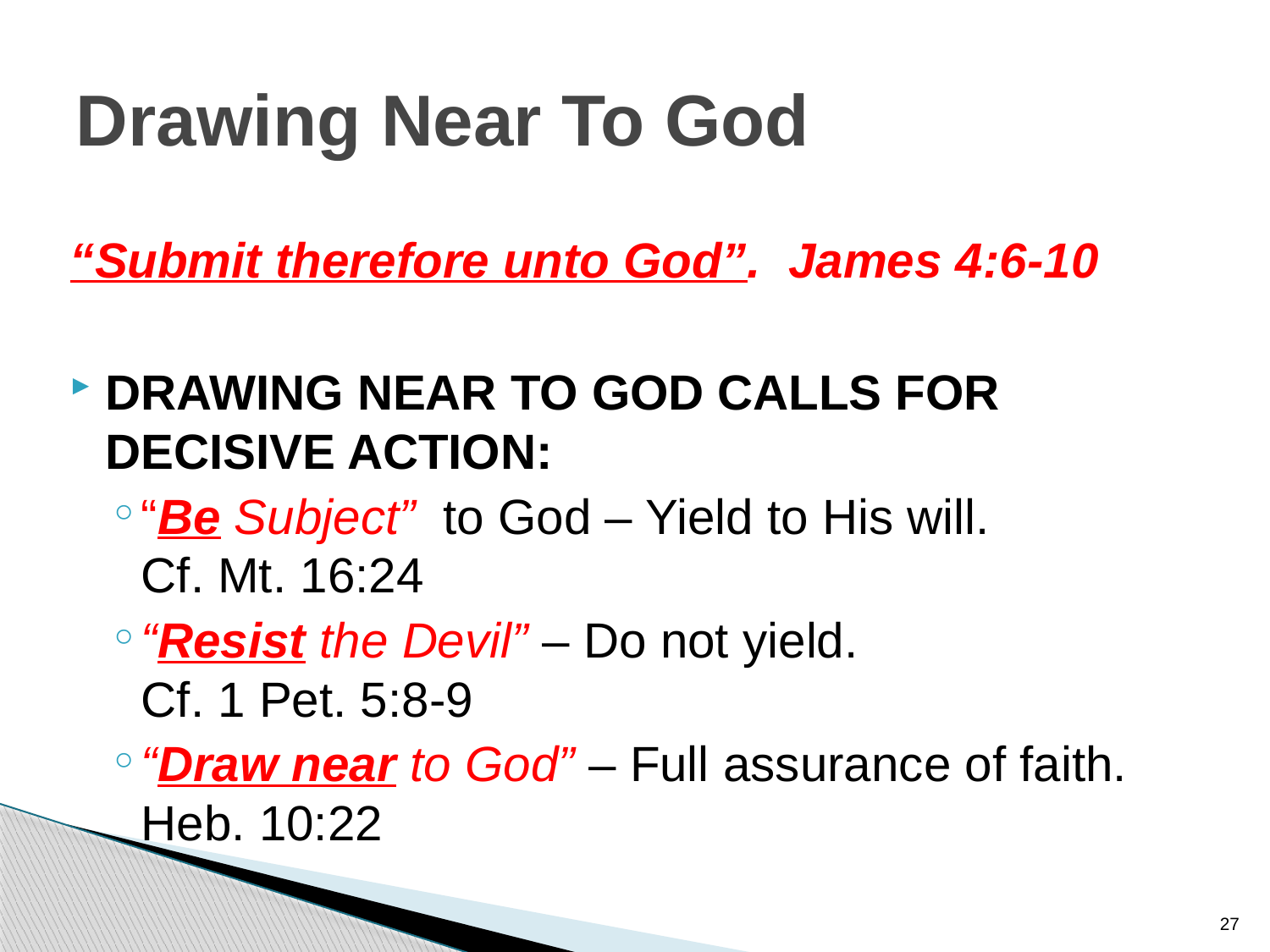

# Drawing Near To God
“Submit therefore unto God”.  James 4:6-10

DRAWING NEAR TO GOD CALLS FOR DECISIVE ACTION:
“Be Subject”  to God – Yield to His will.
Cf. Mt. 16:24
“Resist the Devil” – Do not yield.
Cf. 1 Pet. 5:8-9
“Draw near to God” – Full assurance of faith.
Heb. 10:22

27